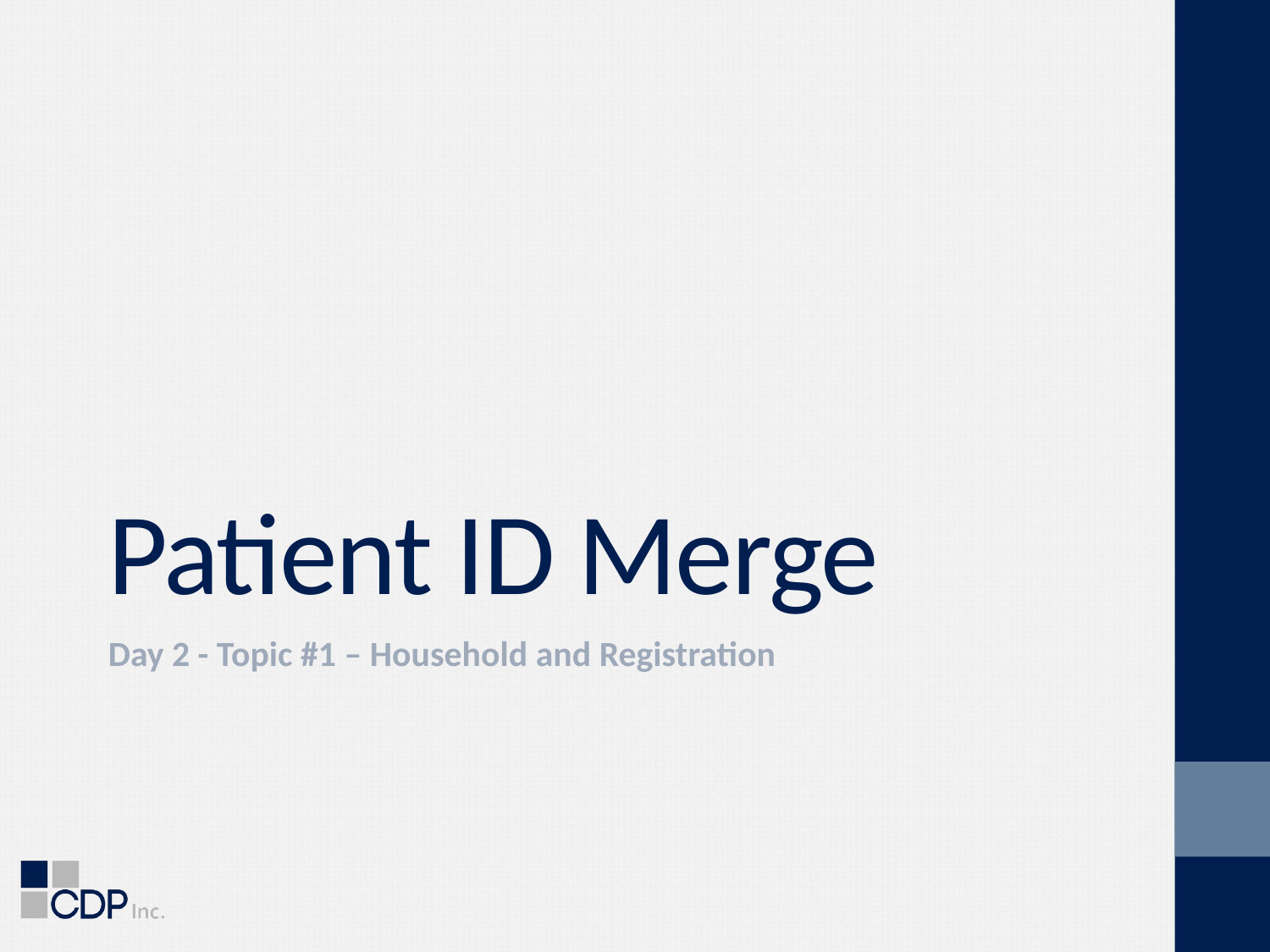

# Patient ID Merge
Day 2 - Topic #1 – Household and Registration